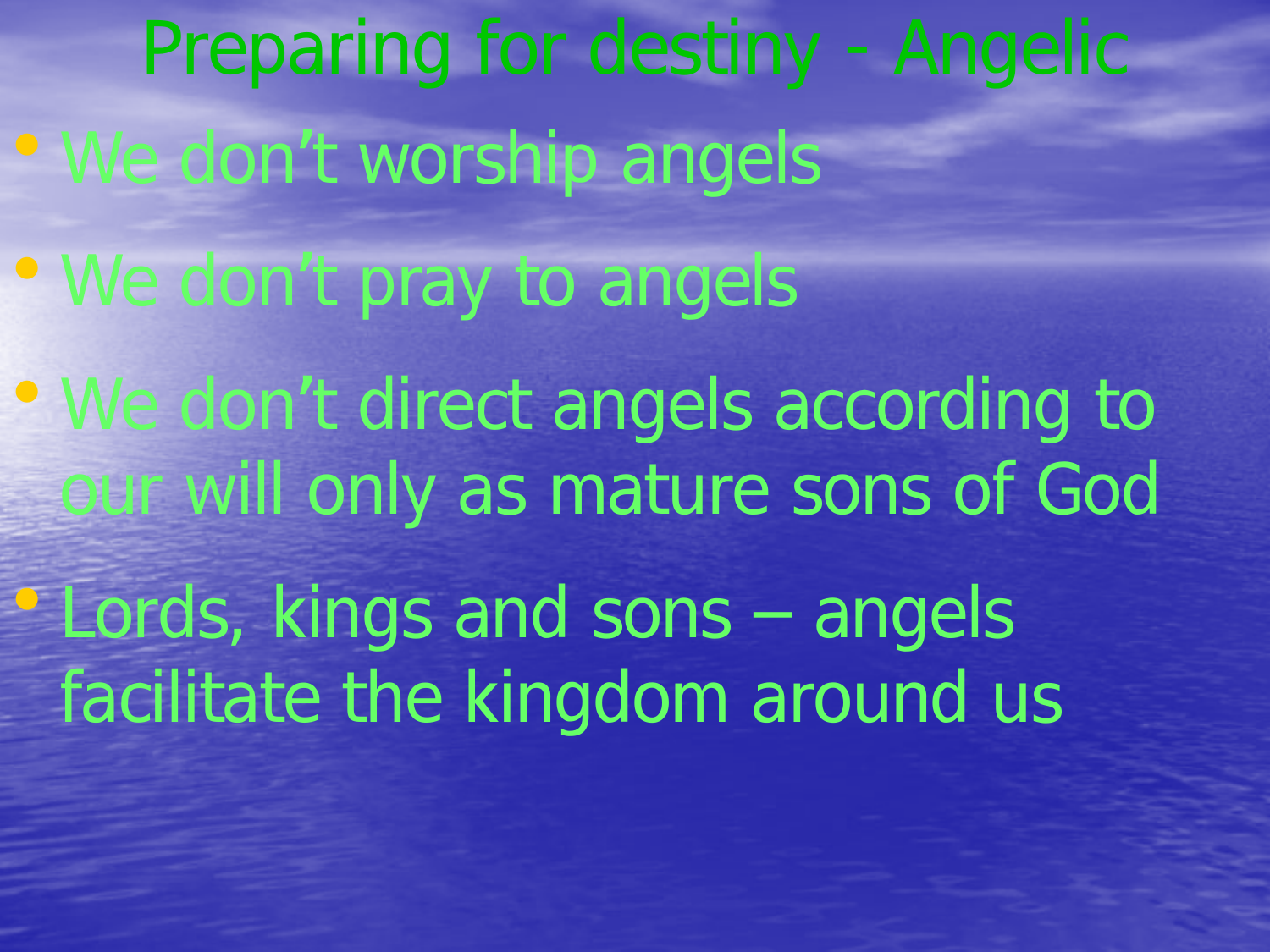

# Preparing for destiny - Angelic
We don’t worship angels
We don’t pray to angels
We don’t direct angels according to our will only as mature sons of God
Lords, kings and sons – angels facilitate the kingdom around us